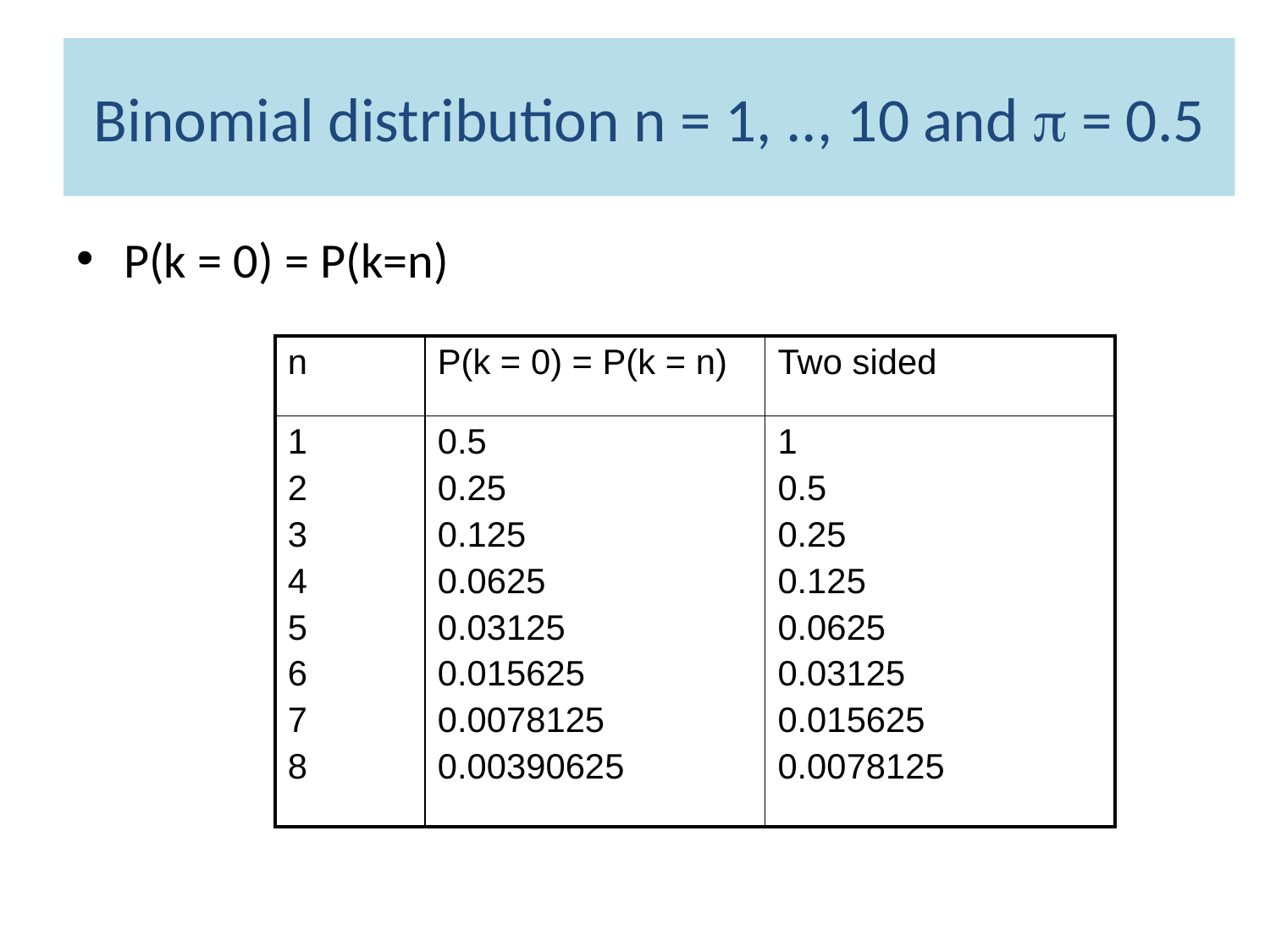

# Binomial distribution n = 1, .., 10 and π = 0.5
P(k = 0) = P(k=n)

| n | P(k = 0) = P(k = n) | Two sided |
| --- | --- | --- |
| 1 2 3 4 5 6 7 8 | 0.5 0.25 0.125 0.0625 0.03125 0.015625 0.0078125 0.00390625 | 1 0.5 0.25 0.125 0.0625 0.03125 0.015625 0.0078125 |